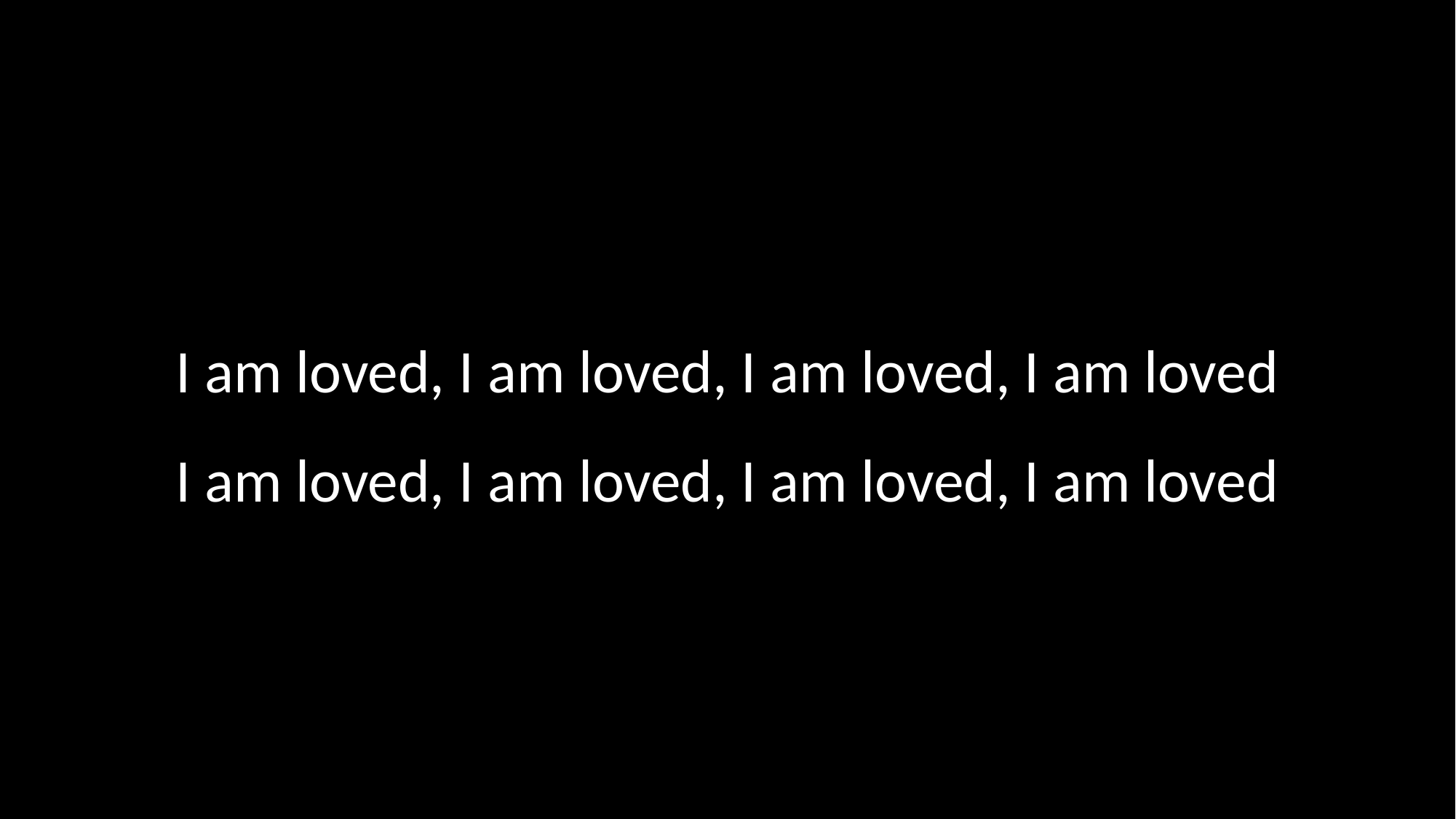

I am loved, I am loved, I am loved, I am loved
I am loved, I am loved, I am loved, I am loved